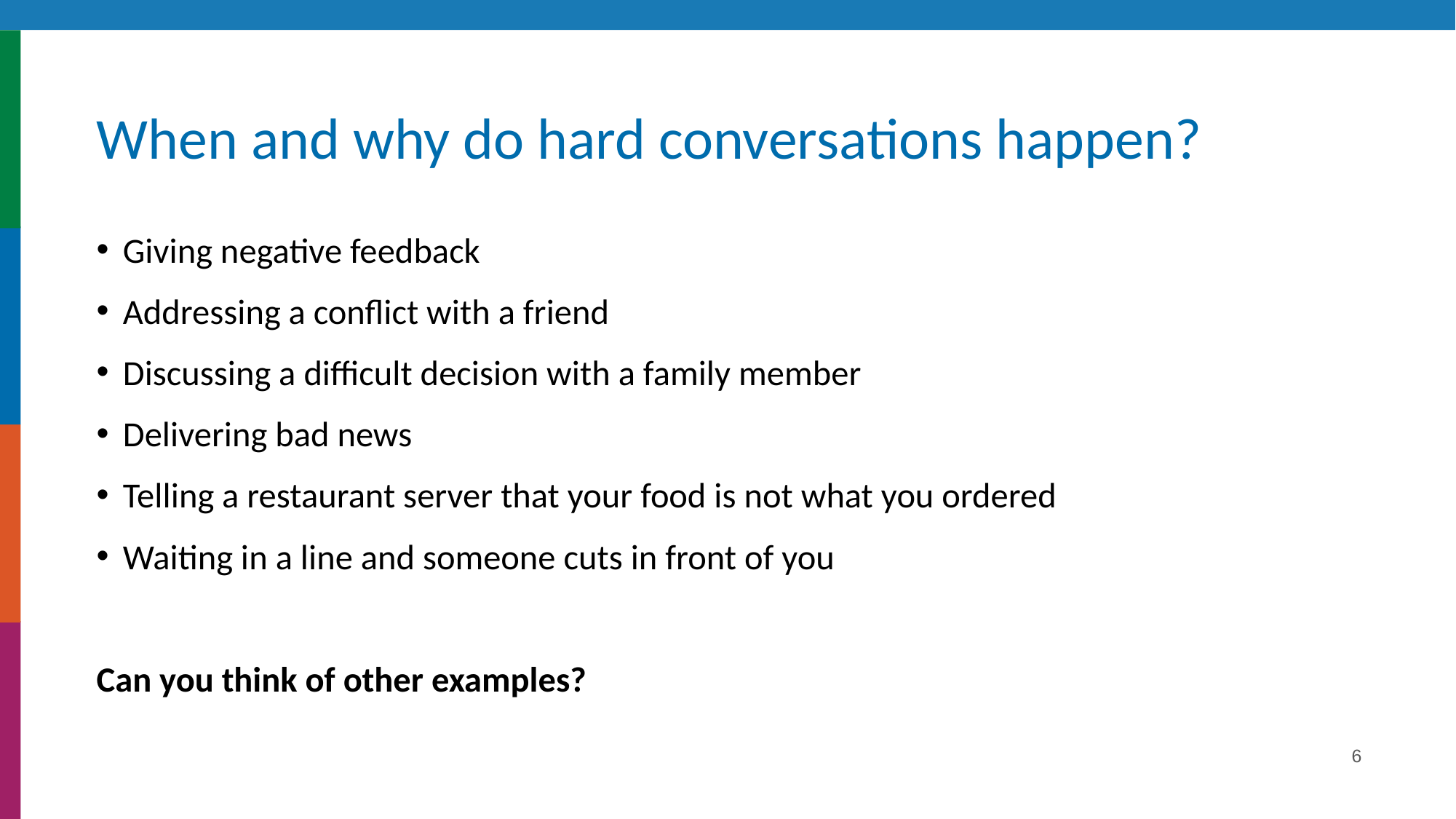

# When and why do hard conversations happen?
Giving negative feedback
Addressing a conflict with a friend
Discussing a difficult decision with a family member
Delivering bad news
Telling a restaurant server that your food is not what you ordered
Waiting in a line and someone cuts in front of you

Can you think of other examples?

6